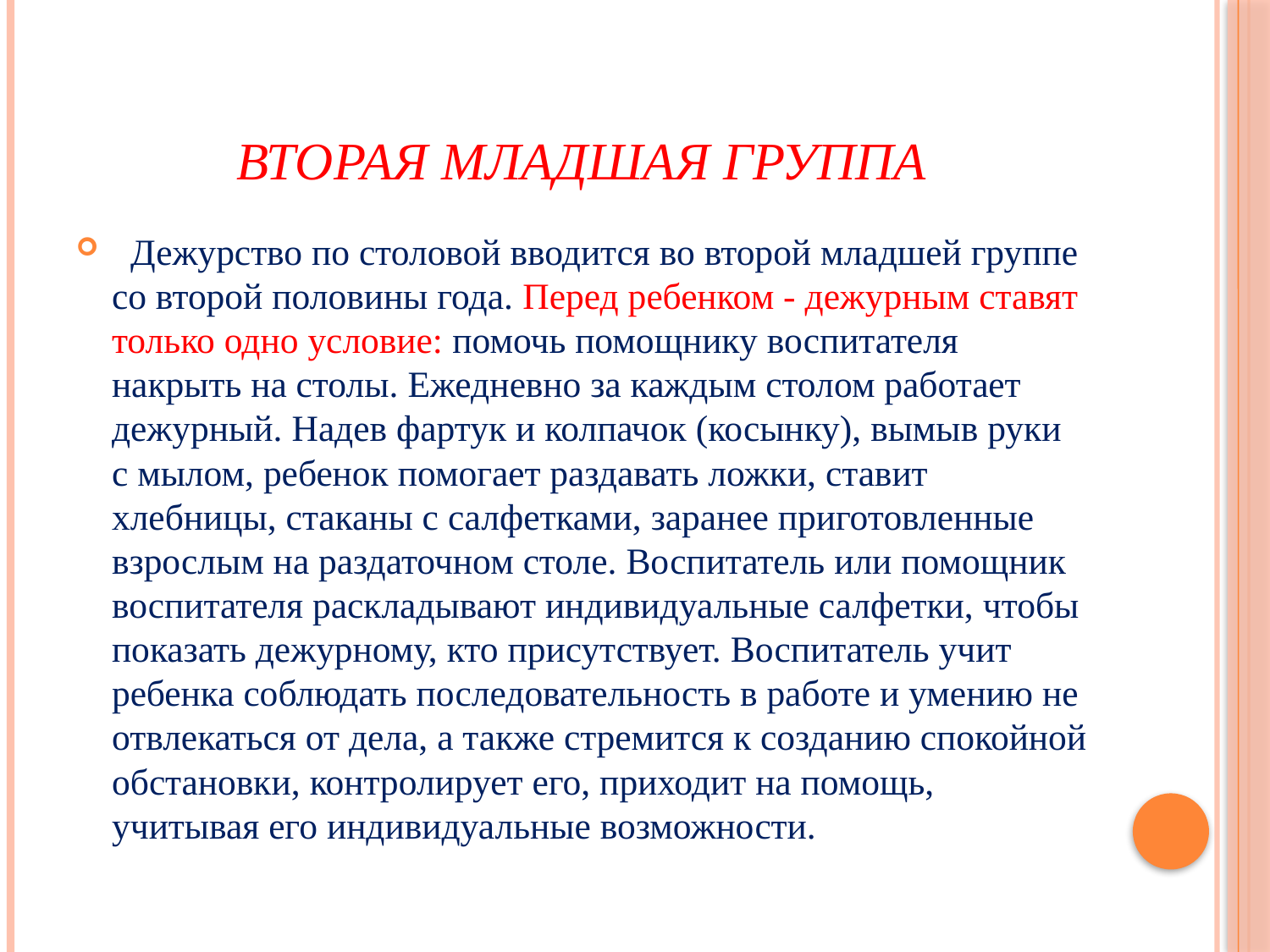

# ВТОРАЯ МЛАДШАЯ ГРУППА
  Дежурство по столовой вводится во второй младшей группе со второй половины года. Перед ребенком - дежурным ставят только одно условие: помочь помощнику воспитателя накрыть на столы. Ежедневно за каждым столом работает дежурный. Надев фартук и колпачок (косынку), вымыв руки с мылом, ребенок помогает раздавать ложки, ставит хлебницы, стаканы с салфетками, заранее приготовленные взрослым на раздаточном столе. Воспитатель или помощник воспитателя раскладывают индивидуальные салфетки, чтобы показать дежурному, кто присутствует. Воспитатель учит ребенка соблюдать последовательность в работе и умению не отвлекаться от дела, а также стремится к созданию спокойной обстановки, контролирует его, приходит на помощь, учитывая его индивидуальные возможности.